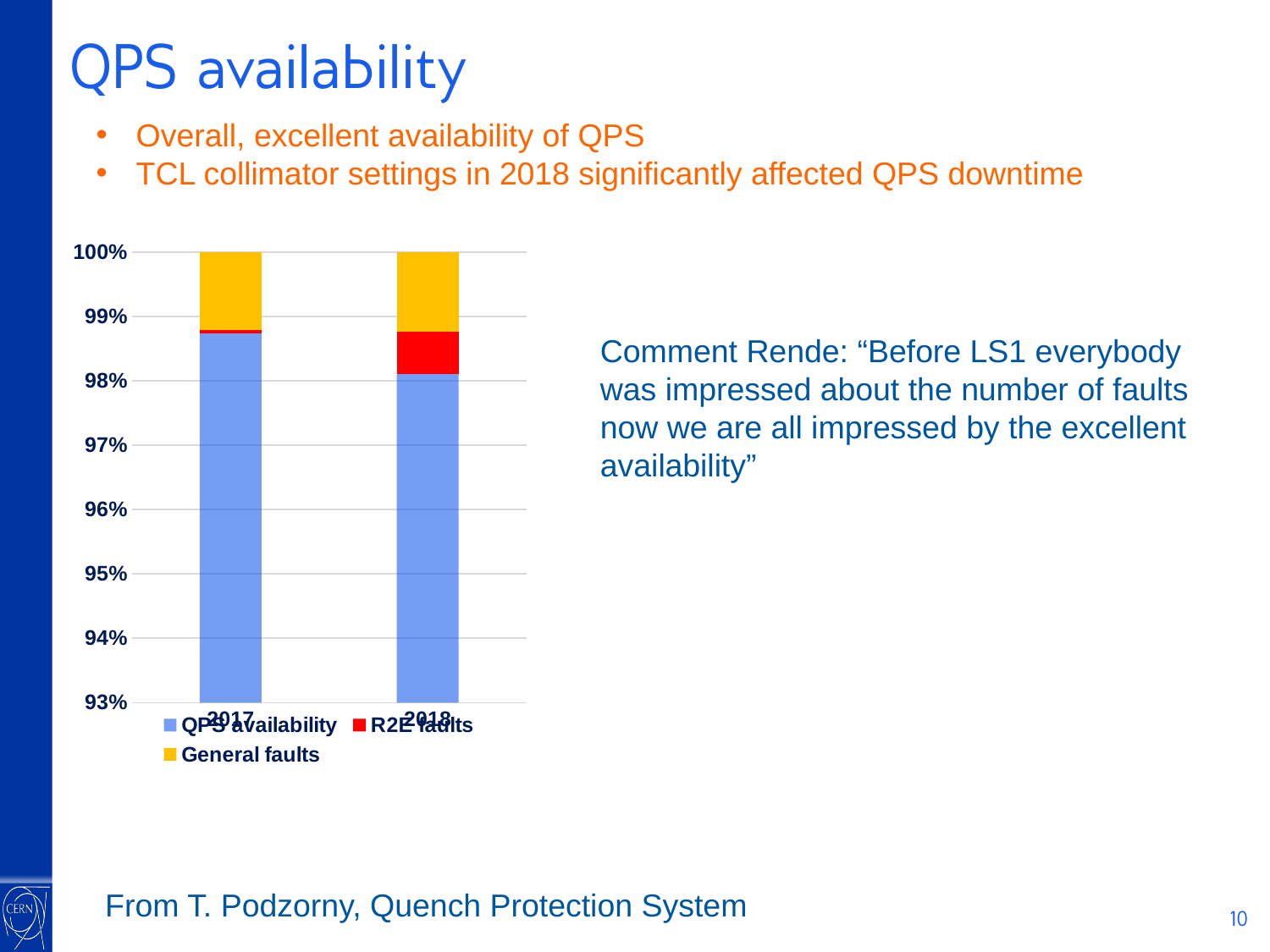

# QPS availability
Overall, excellent availability of QPS
TCL collimator settings in 2018 significantly affected QPS downtime

### Chart

| Category | QPS availability | R2E faults | General faults |
|---|---|---|---|
| 2017 | 0.9874 | 0.00047879999999999787 | 0.012121199999999947 |
| 2018 | 0.9811 | 0.00644490000000001 | 0.012455100000000018 |
Comment Rende: “Before LS1 everybody was impressed about the number of faults now we are all impressed by the excellent availability”
From T. Podzorny, Quench Protection System
10